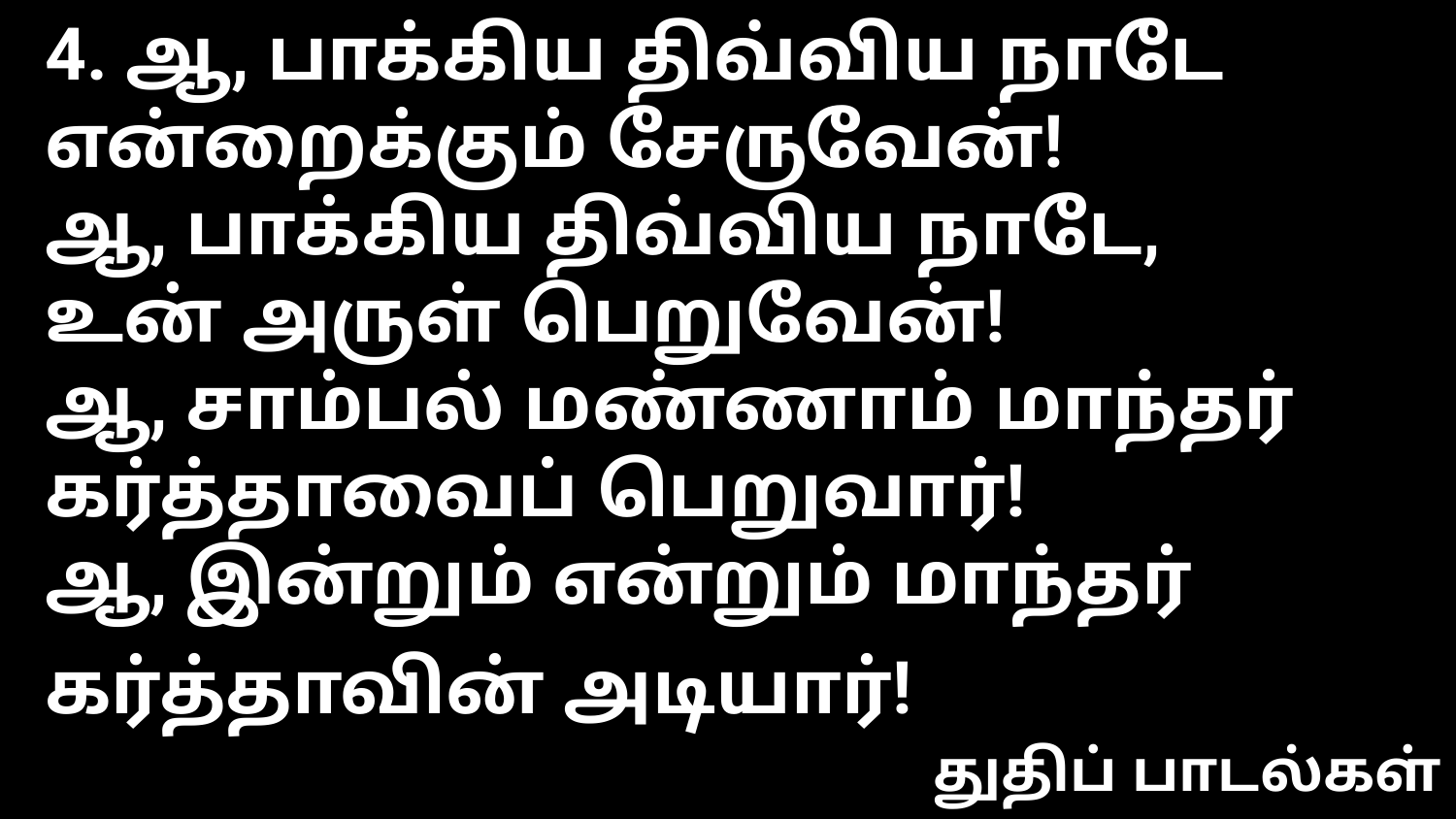

4. ஆ, பாக்கிய திவ்விய நாடே
என்றைக்கும் சேருவேன்!
ஆ, பாக்கிய திவ்விய நாடே,
உன் அருள் பெறுவேன்!
ஆ, சாம்பல் மண்ணாம் மாந்தர்
கர்த்தாவைப் பெறுவார்!
ஆ, இன்றும் என்றும் மாந்தர்
கர்த்தாவின் அடியார்!
துதிப் பாடல்கள்